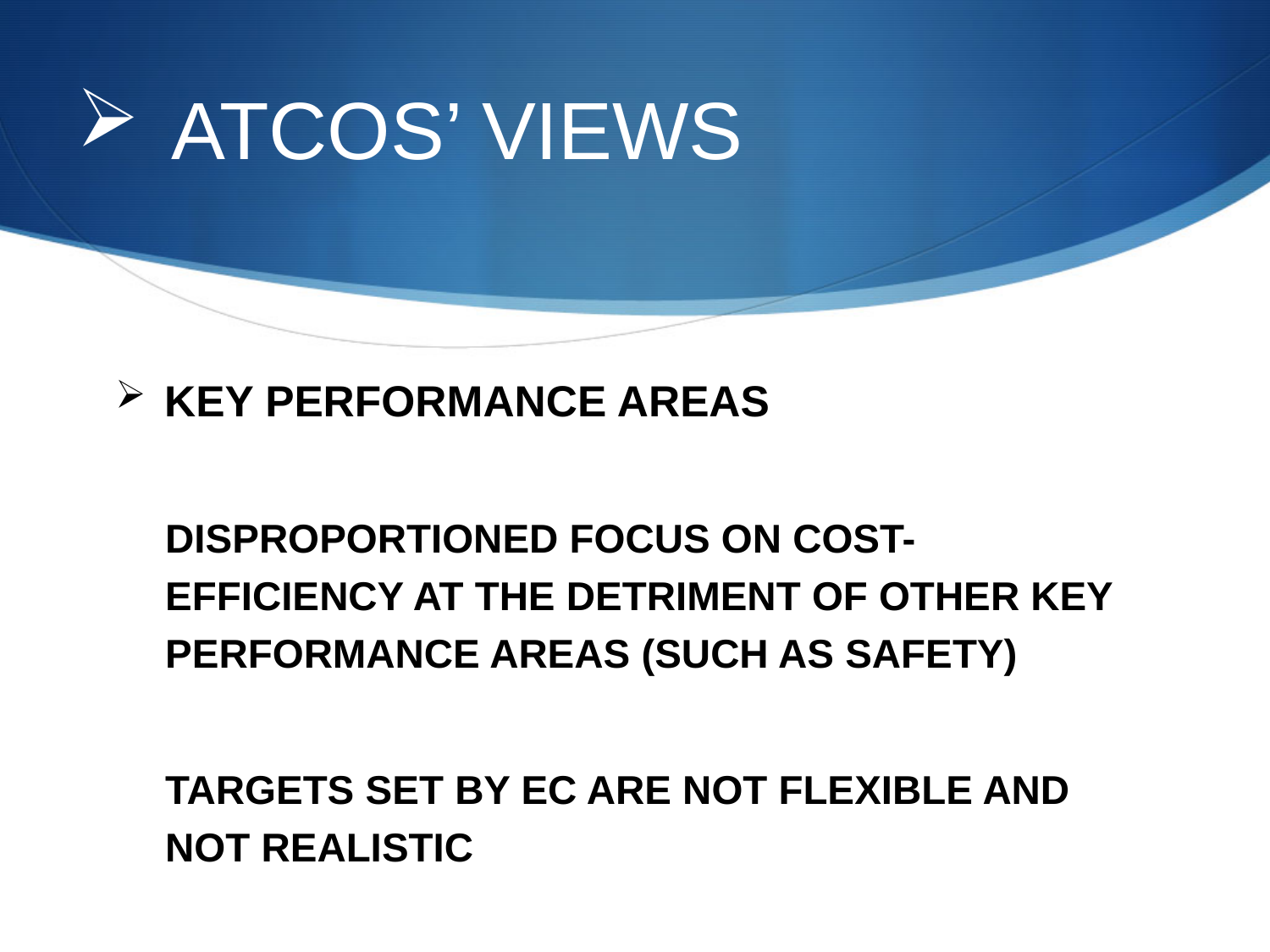

# ATCOS’ VIEWS
KEY PERFORMANCE AREAS

DISPROPORTIONED FOCUS ON COST-EFFICIENCY AT THE DETRIMENT OF OTHER KEY PERFORMANCE AREAS (SUCH AS SAFETY)

TARGETS SET BY EC ARE NOT FLEXIBLE AND NOT REALISTIC